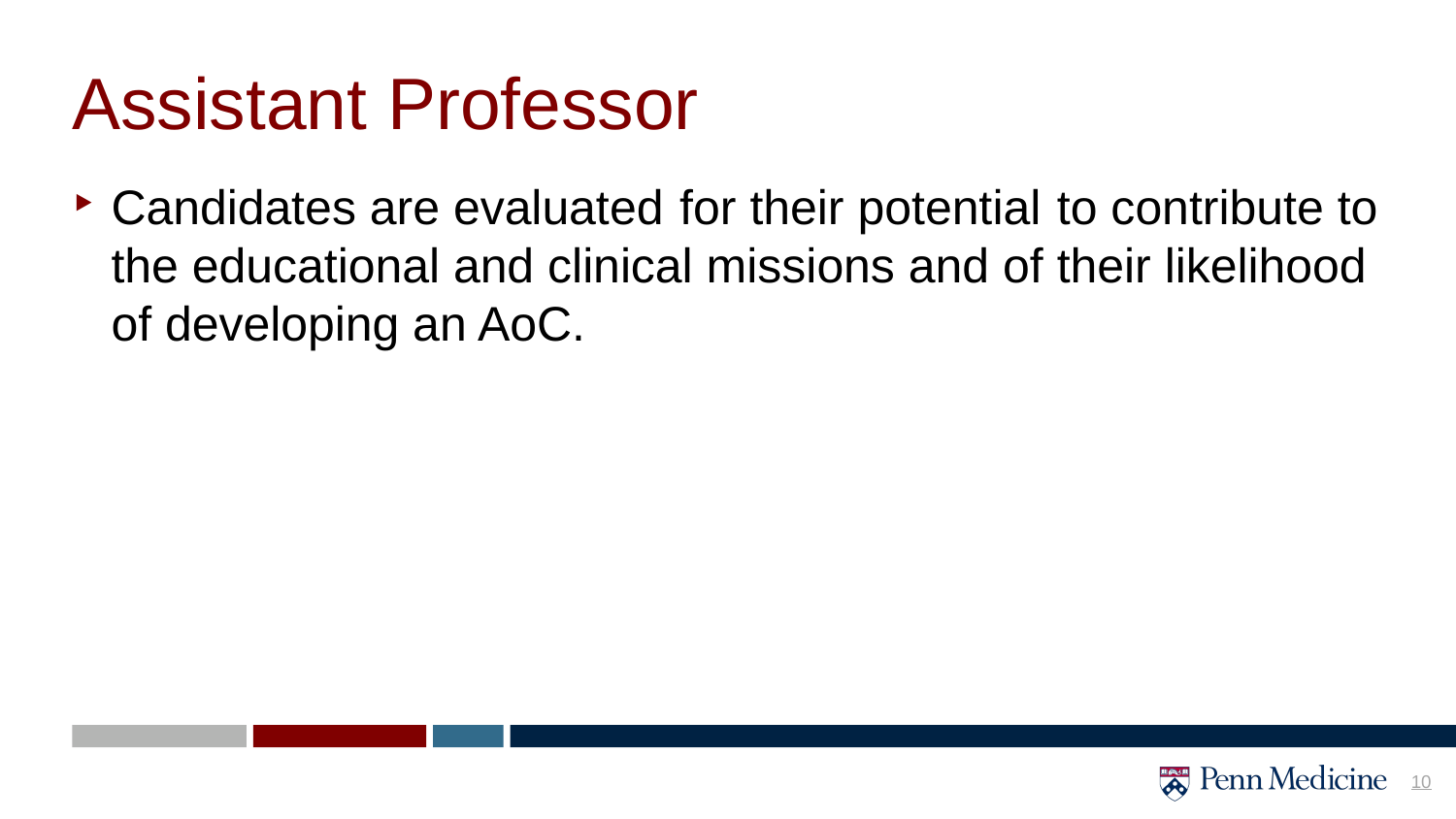

# Assistant Professor
Candidates are evaluated for their potential to contribute to the educational and clinical missions and of their likelihood of developing an AoC.